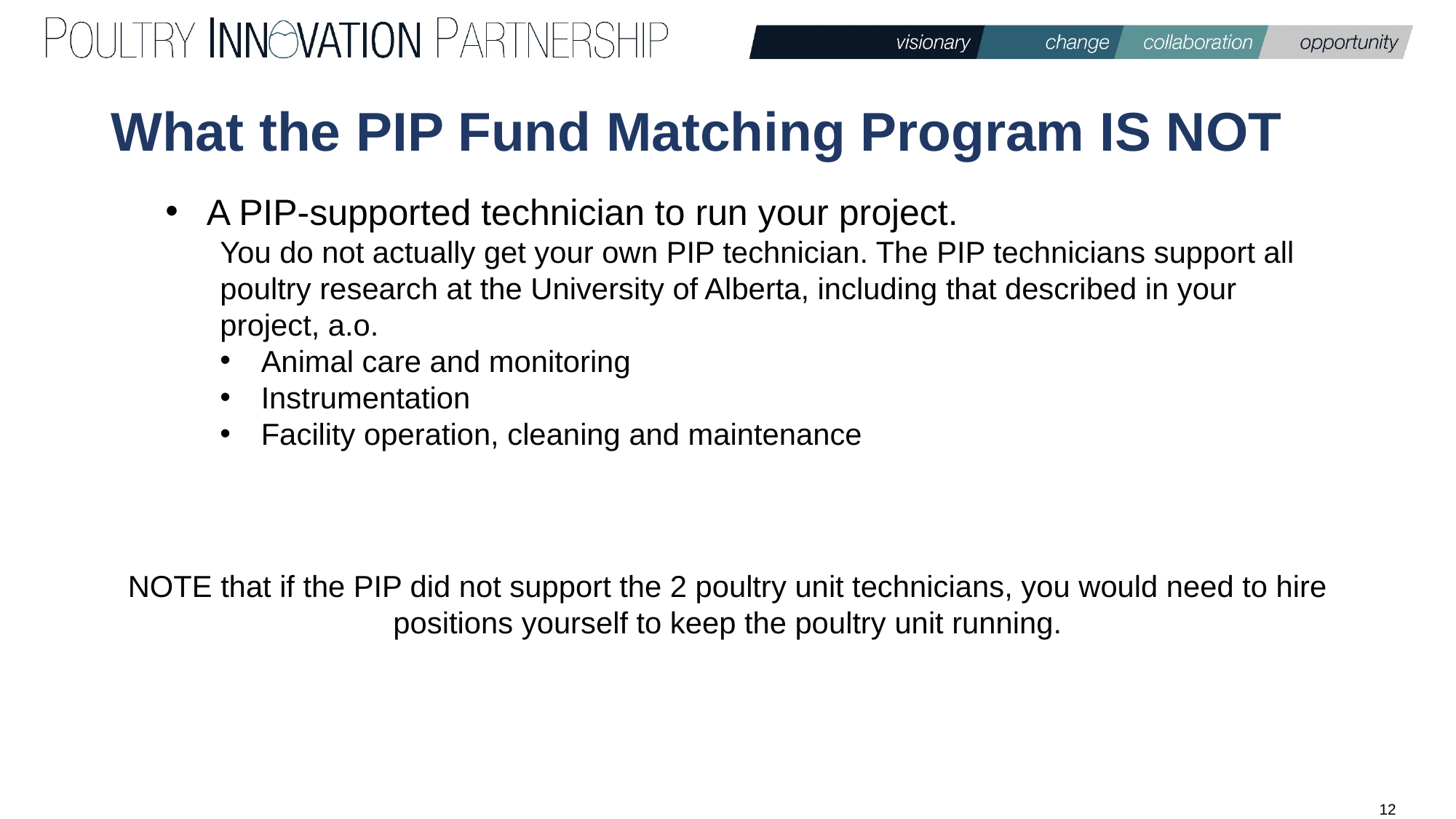

# What the PIP Fund Matching Program IS NOT
A PIP-supported technician to run your project.
You do not actually get your own PIP technician. The PIP technicians support all poultry research at the University of Alberta, including that described in your project, a.o.
Animal care and monitoring
Instrumentation
Facility operation, cleaning and maintenance

NOTE that if the PIP did not support the 2 poultry unit technicians, you would need to hire positions yourself to keep the poultry unit running.